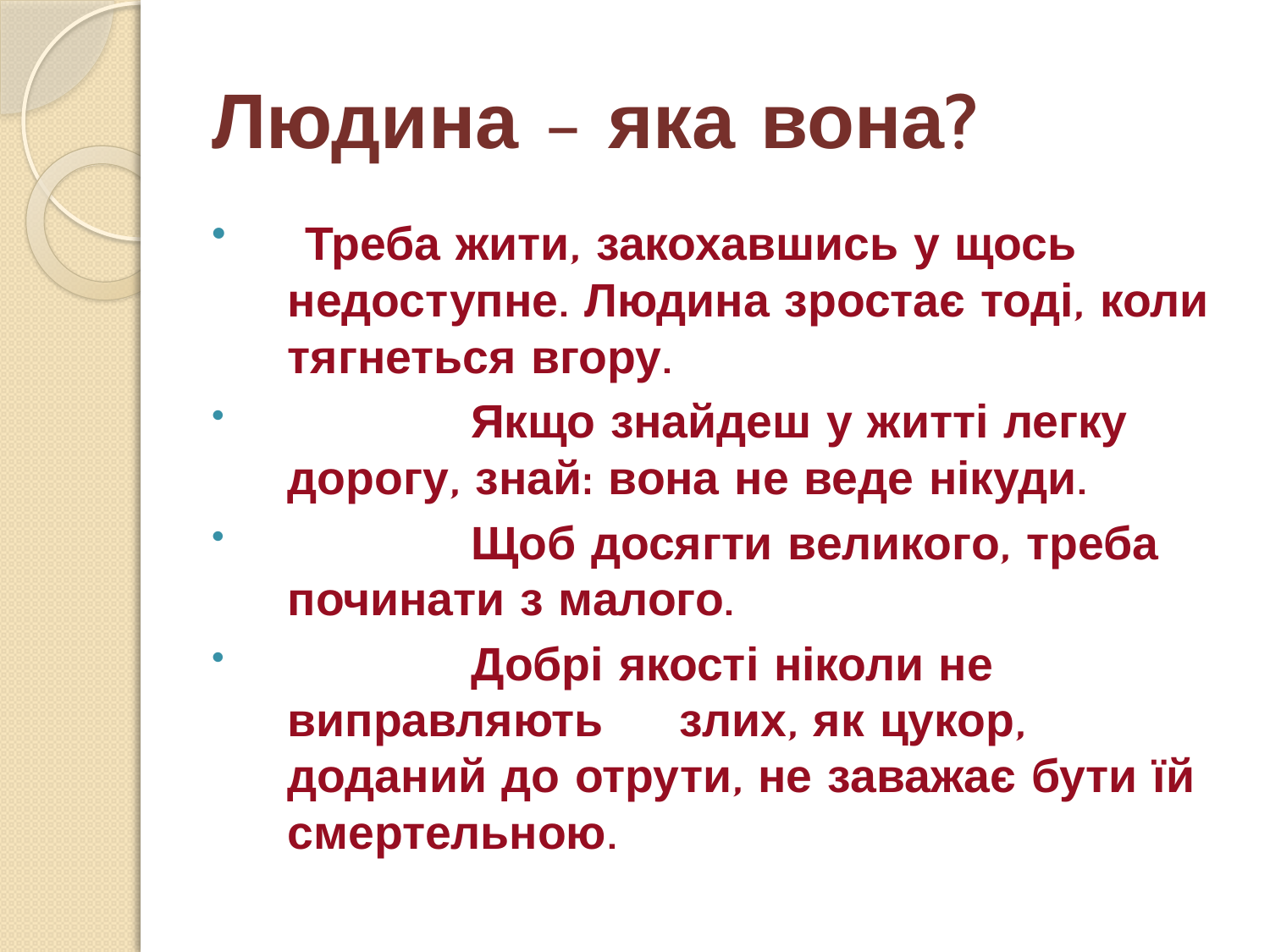

# Людина – яка вона?
 Треба жити, закохавшись у щось     недоступне. Людина зростає тоді, коли тягнеться вгору.
            Якщо знайдеш у житті легку дорогу, знай: вона не веде нікуди.
            Щоб досягти великого, треба   починати з малого.
            Добрі якості ніколи не виправляють     злих, як цукор, доданий до отрути, не заважає бути їй смертельною.